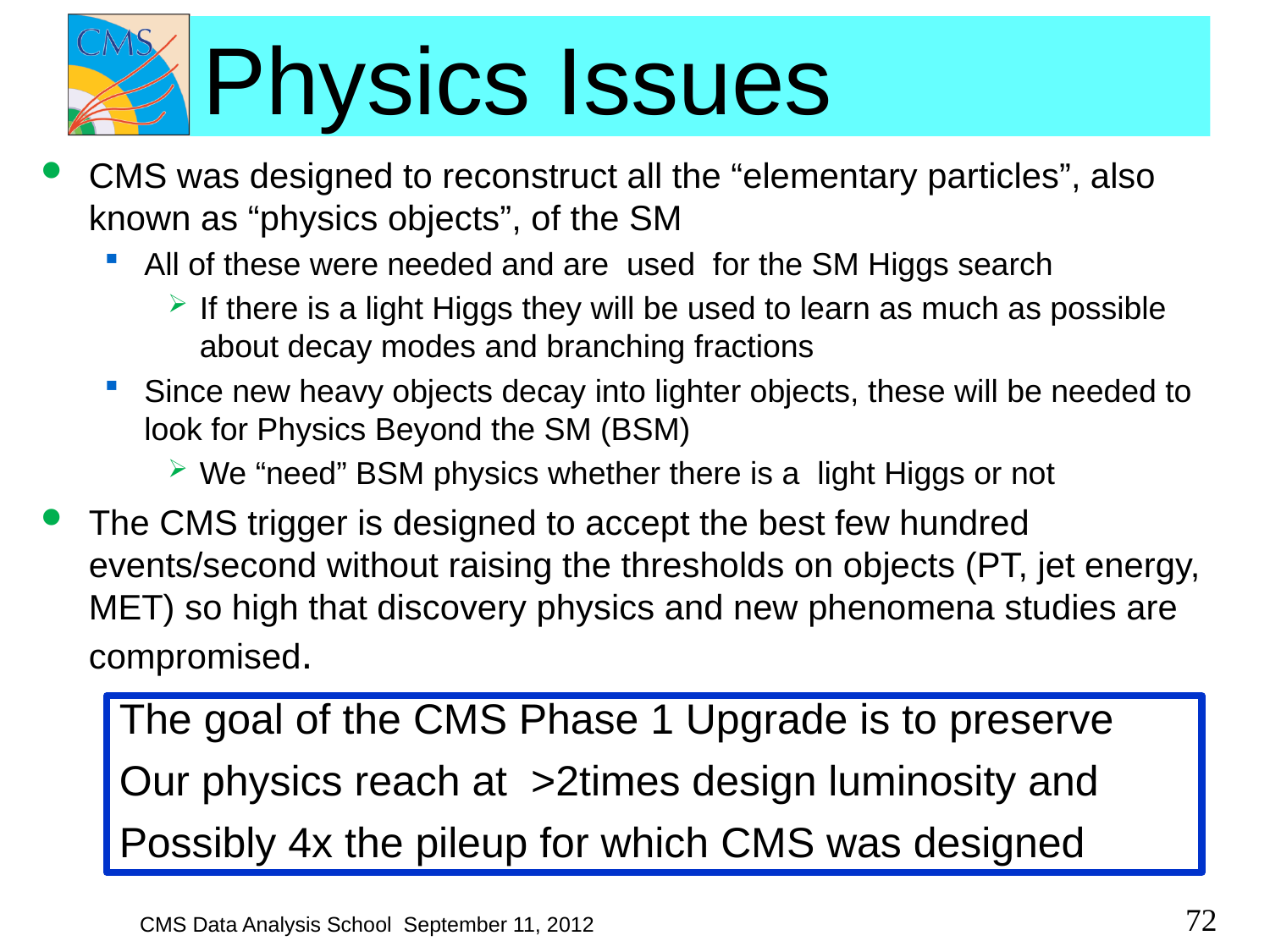

# Physics Issues
CMS was designed to reconstruct all the “elementary particles”, also known as “physics objects”, of the SM
All of these were needed and are  used  for the SM Higgs search
If there is a light Higgs they will be used to learn as much as possible about decay modes and branching fractions
Since new heavy objects decay into lighter objects, these will be needed to look for Physics Beyond the SM (BSM)
We “need” BSM physics whether there is a  light Higgs or not
The CMS trigger is designed to accept the best few hundred events/second without raising the thresholds on objects (PT, jet energy, MET) so high that discovery physics and new phenomena studies are compromised.
The goal of the CMS Phase 1 Upgrade is to preserve
Our physics reach at  >2times design luminosity and
Possibly 4x the pileup for which CMS was designed
72
CMS Data Analysis School  September 11, 2012